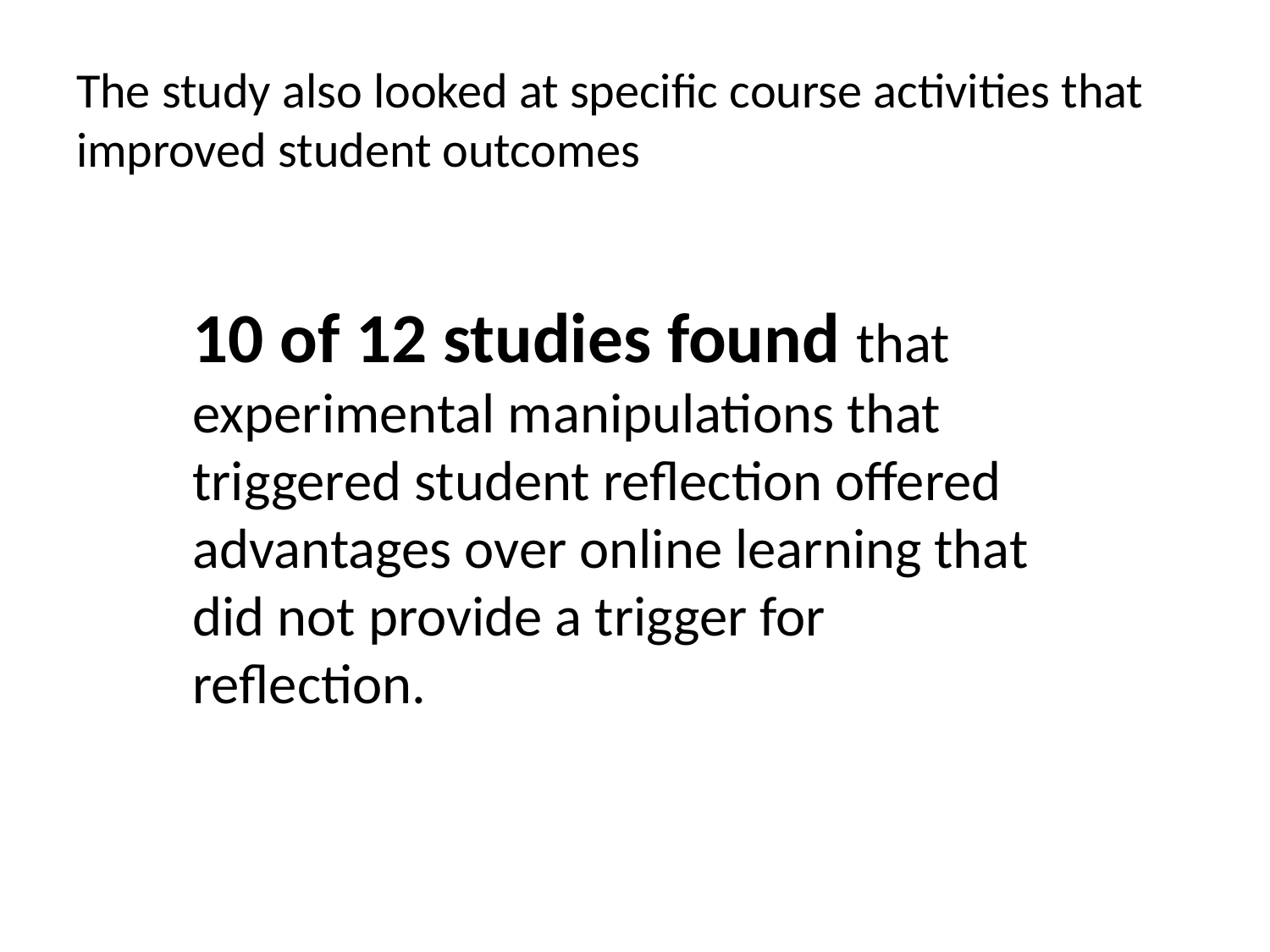

# The study also looked at specific course activities that improved student outcomes
10 of 12 studies found that experimental manipulations that triggered student reflection offered advantages over online learning that did not provide a trigger for reflection.